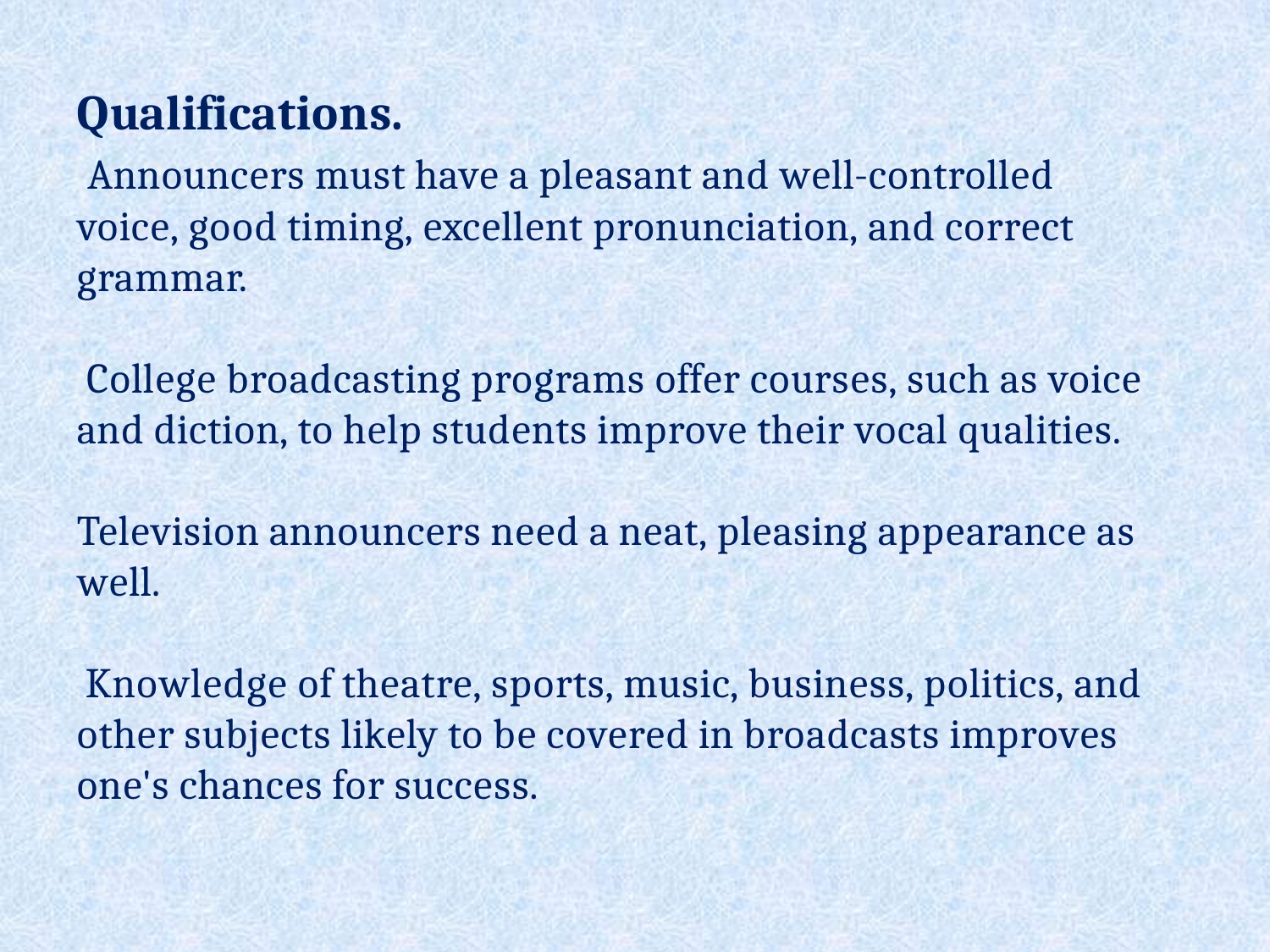

Qualifications.
 Announcers must have a pleasant and well-controlled voice, good timing, excellent pronunciation, and correct grammar.

 College broadcasting programs offer courses, such as voice and diction, to help students improve their vocal qualities.

Television announcers need a neat, pleasing appearance as well.

 Knowledge of theatre, sports, music, business, politics, and other subjects likely to be covered in broadcasts improves one's chances for success.